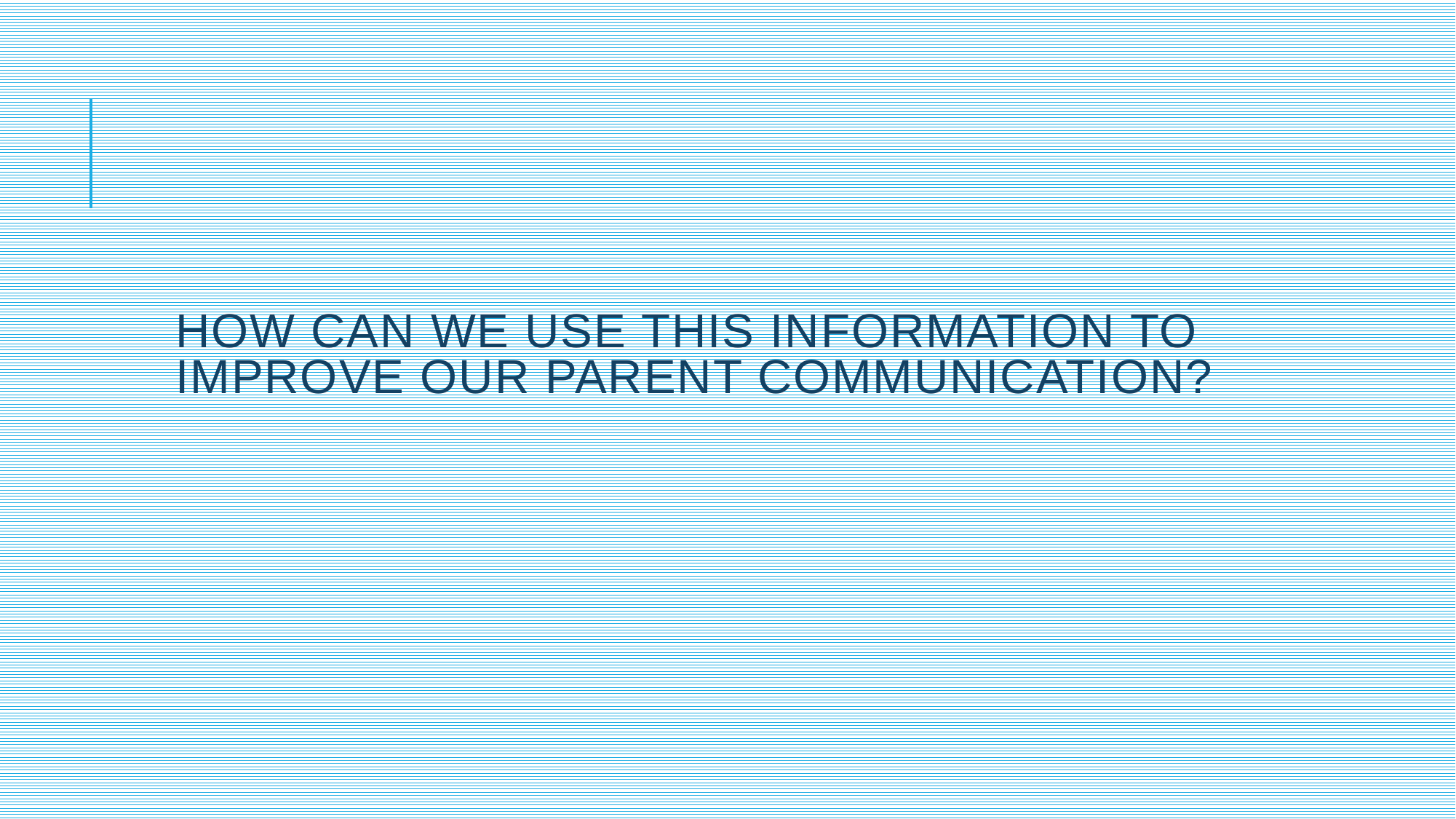

# How can we use this information to improve our parent communication?